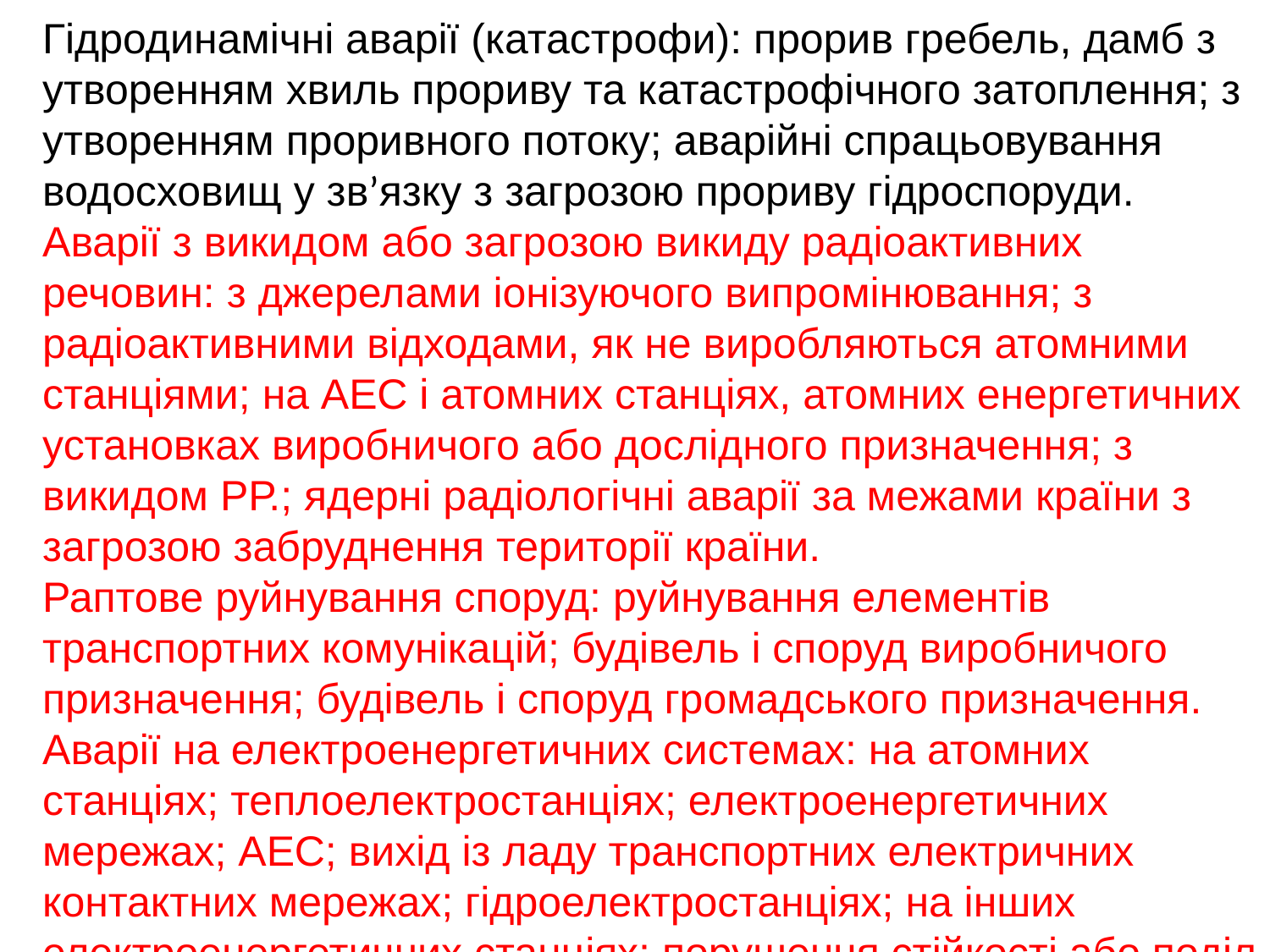

Гідродинамічні аварії (катастрофи): прорив гребель, дамб з утворенням хвиль прориву та катастрофічного затоплення; з утворенням проривного потоку; аварійні спрацьовування водосховищ у зв’язку з загрозою прориву гідроспоруди.
Аварії з викидом або загрозою викиду радіоактивних речовин: з джерелами іонізуючого випромінювання; з радіоактивними відходами, як не виробляються атомними станціями; на АЕС і атомних станціях, атомних енергетичних установках виробничого або дослідного призначення; з викидом РР.; ядерні радіологічні аварії за межами країни з загрозою забруднення території країни.
Раптове руйнування споруд: руйнування елементів транспортних комунікацій; будівель і споруд виробничого призначення; будівель і споруд громадського призначення.
Аварії на електроенергетичних системах: на атомних станціях; теплоелектростанціях; електроенергетичних мережах; АЕС; вихід із ладу транспортних електричних контактних мережах; гідроелектростанціях; на інших електроенергетичних станціях; порушення стійкості або поділ об’єднаної електросистеми